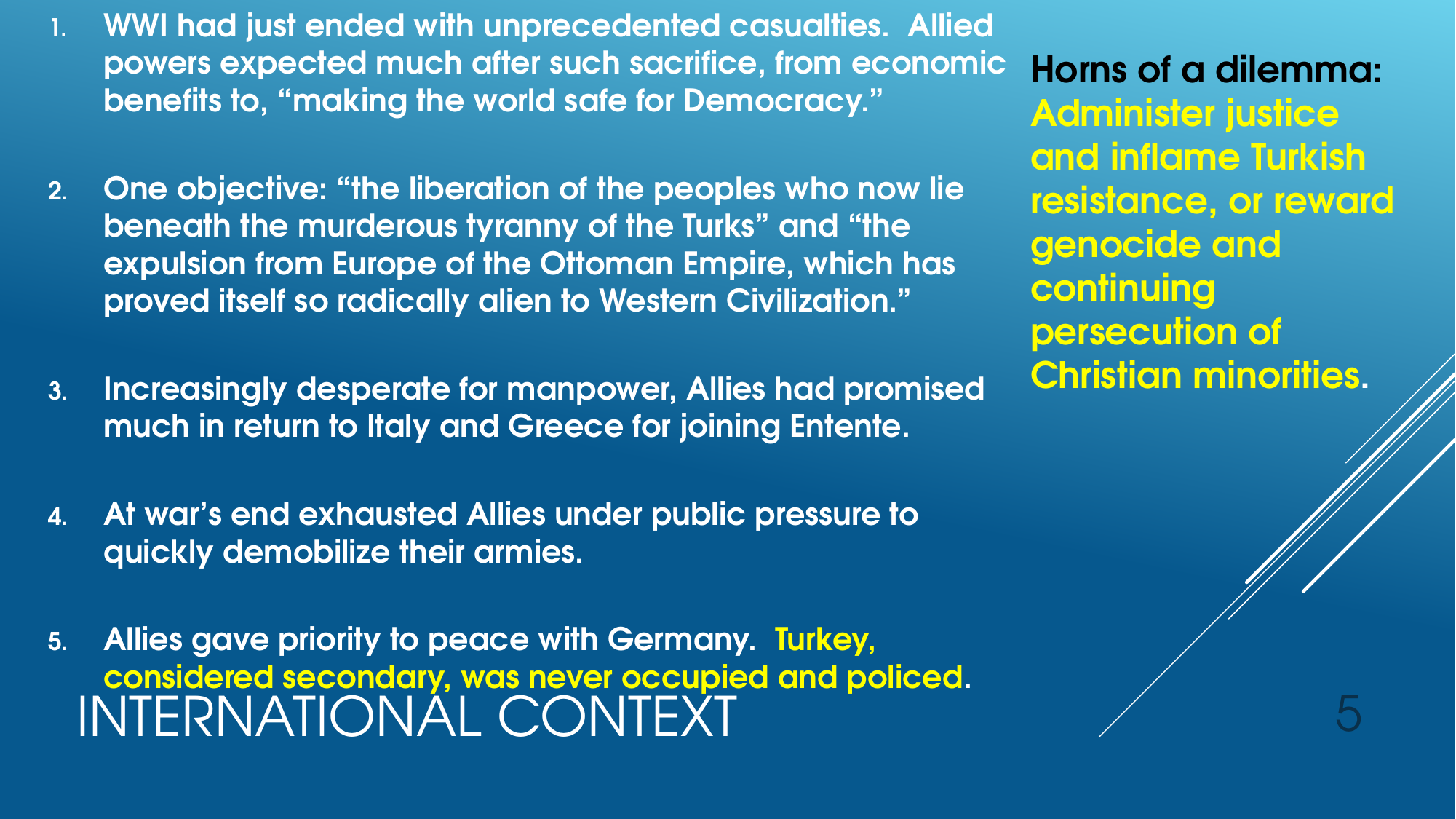

WWI had just ended with unprecedented casualties.  Allied powers expected much after such sacrifice, from economic benefits to, “making the world safe for Democracy.”

One objective: “the liberation of the peoples who now lie beneath the murderous tyranny of the Turks” and “the expulsion from Europe of the Ottoman Empire, which has proved itself so radically alien to Western Civilization.”

Increasingly desperate for manpower, Allies had promised much in return to Italy and Greece for joining Entente.

At war’s end exhausted Allies under public pressure to quickly demobilize their armies.

Allies gave priority to peace with Germany.  Turkey, considered secondary, was never occupied and policed.

Horns of a dilemma: Administer justice and inflame Turkish resistance, or reward genocide and continuing persecution of Christian minorities.
# International Context
5